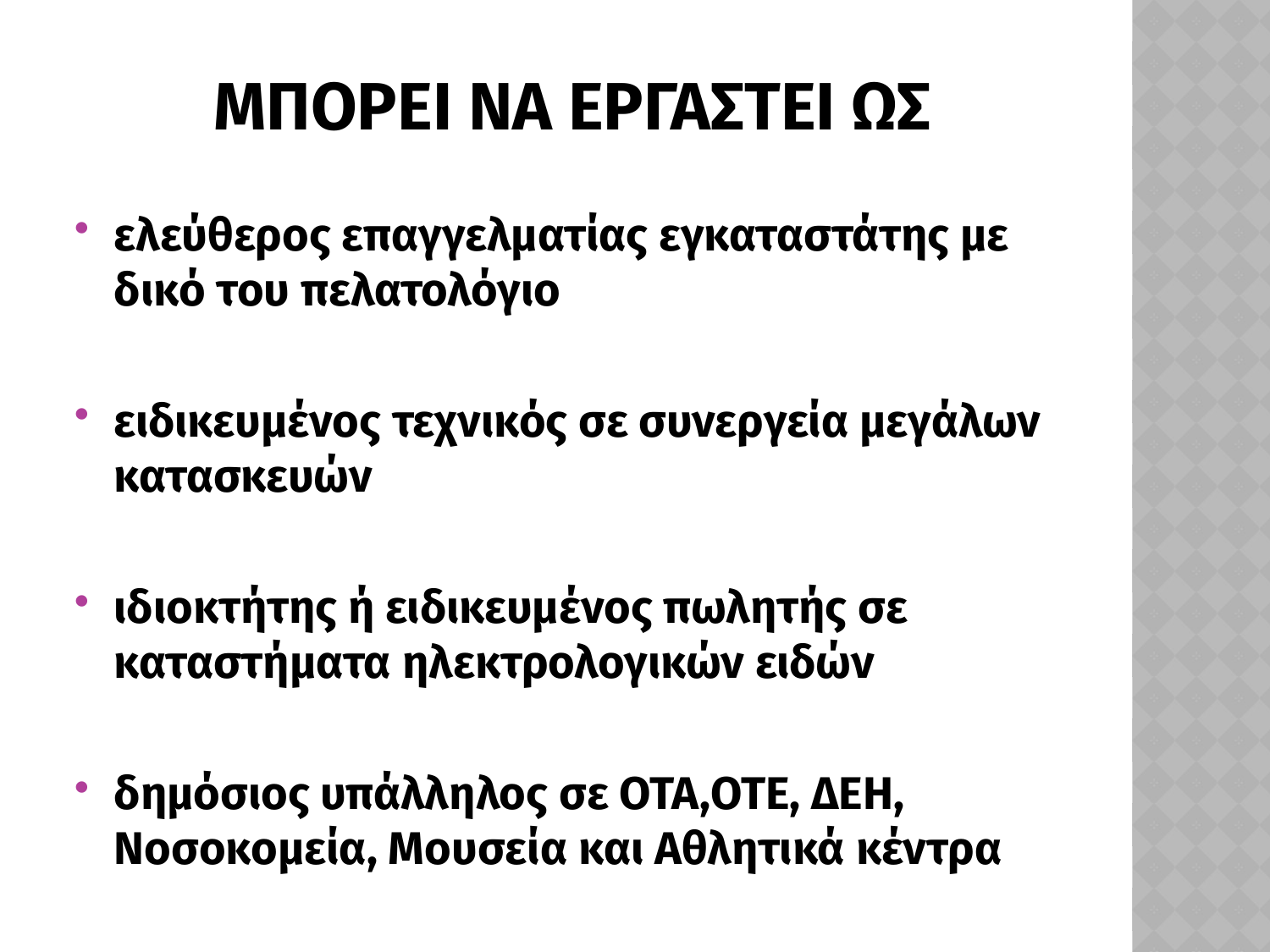

# ΜΠΟΡΕΙ ΝΑ ΕΡΓΑΣΤΕΙ ΩΣ
ελεύθερος επαγγελματίας εγκαταστάτης με δικό του πελατολόγιο

ειδικευμένος τεχνικός σε συνεργεία μεγάλων κατασκευών

ιδιοκτήτης ή ειδικευμένος πωλητής σε καταστήματα ηλεκτρολογικών ειδών

δημόσιος υπάλληλος σε ΟΤΑ,ΟΤΕ, ΔΕΗ, Νοσοκομεία, Μουσεία και Αθλητικά κέντρα